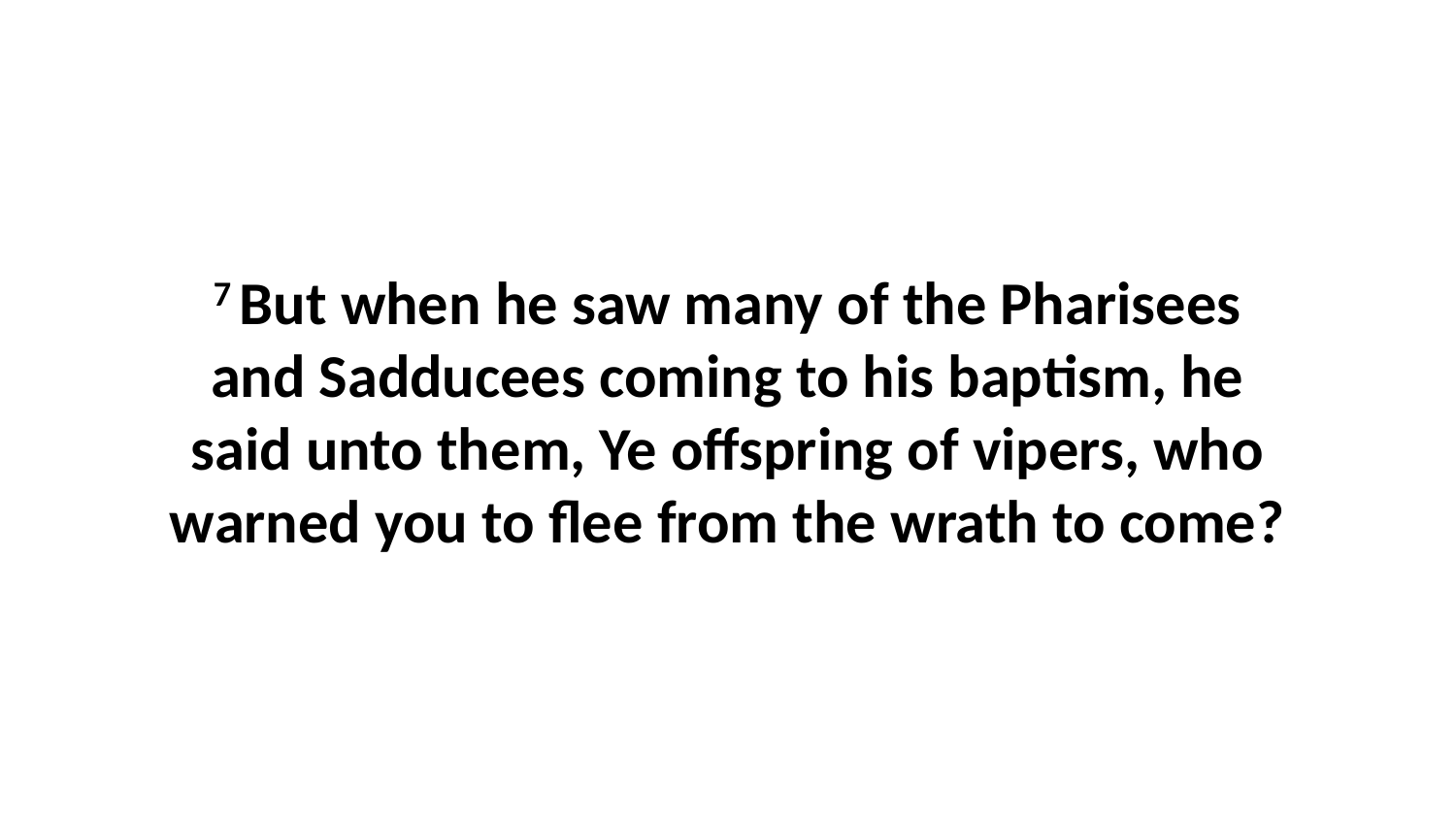

7 But when he saw many of the Pharisees and Sadducees coming to his baptism, he said unto them, Ye offspring of vipers, who warned you to flee from the wrath to come?